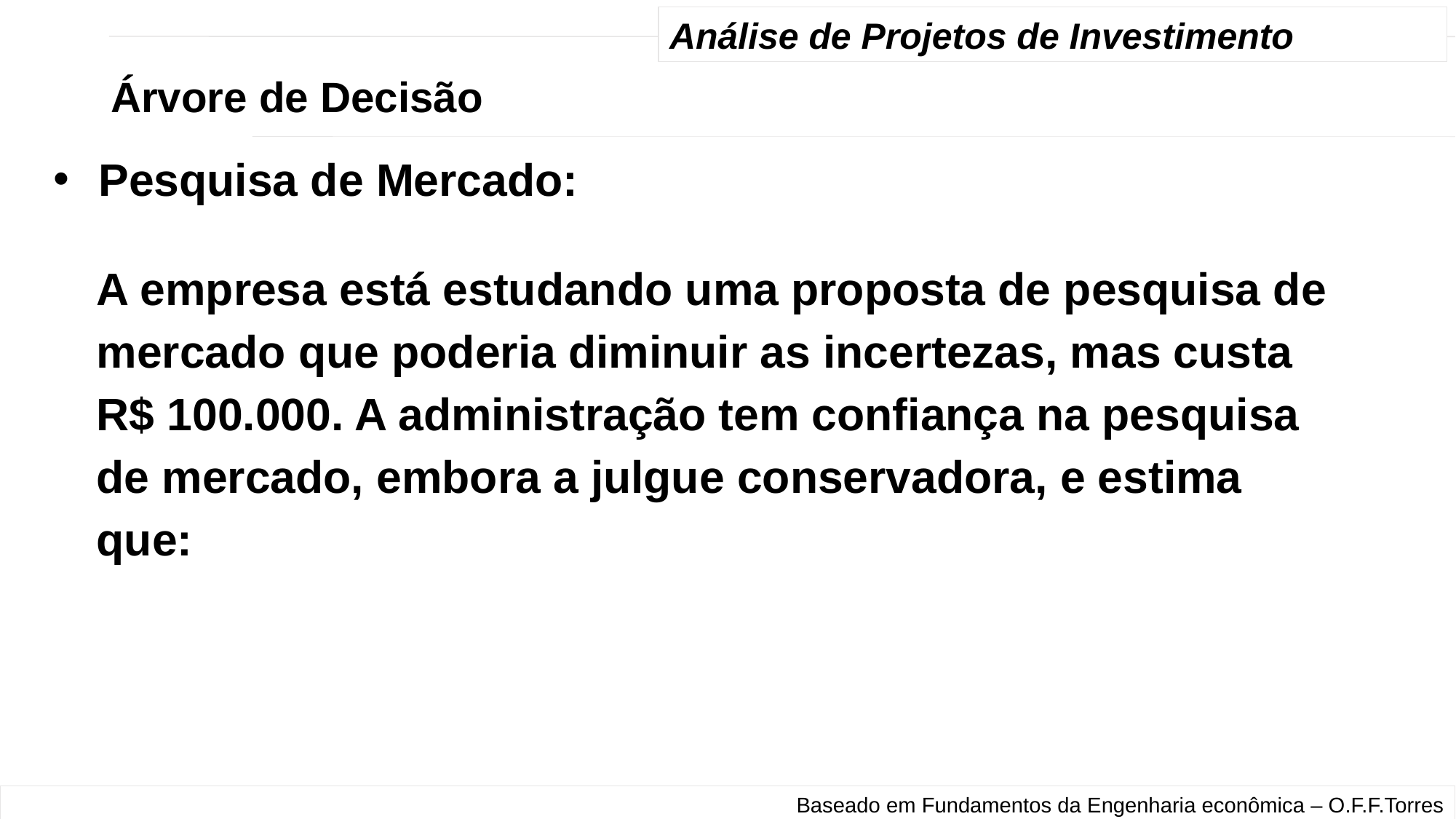

Análise de Projetos de Investimento

Baseado em Fundamentos da Engenharia econômica – O.F.F.Torres
Árvore de Decisão
Pesquisa de Mercado:
A empresa está estudando uma proposta de pesquisa de mercado que poderia diminuir as incertezas, mas custa R$ 100.000. A administração tem confiança na pesquisa de mercado, embora a julgue conservadora, e estima que: